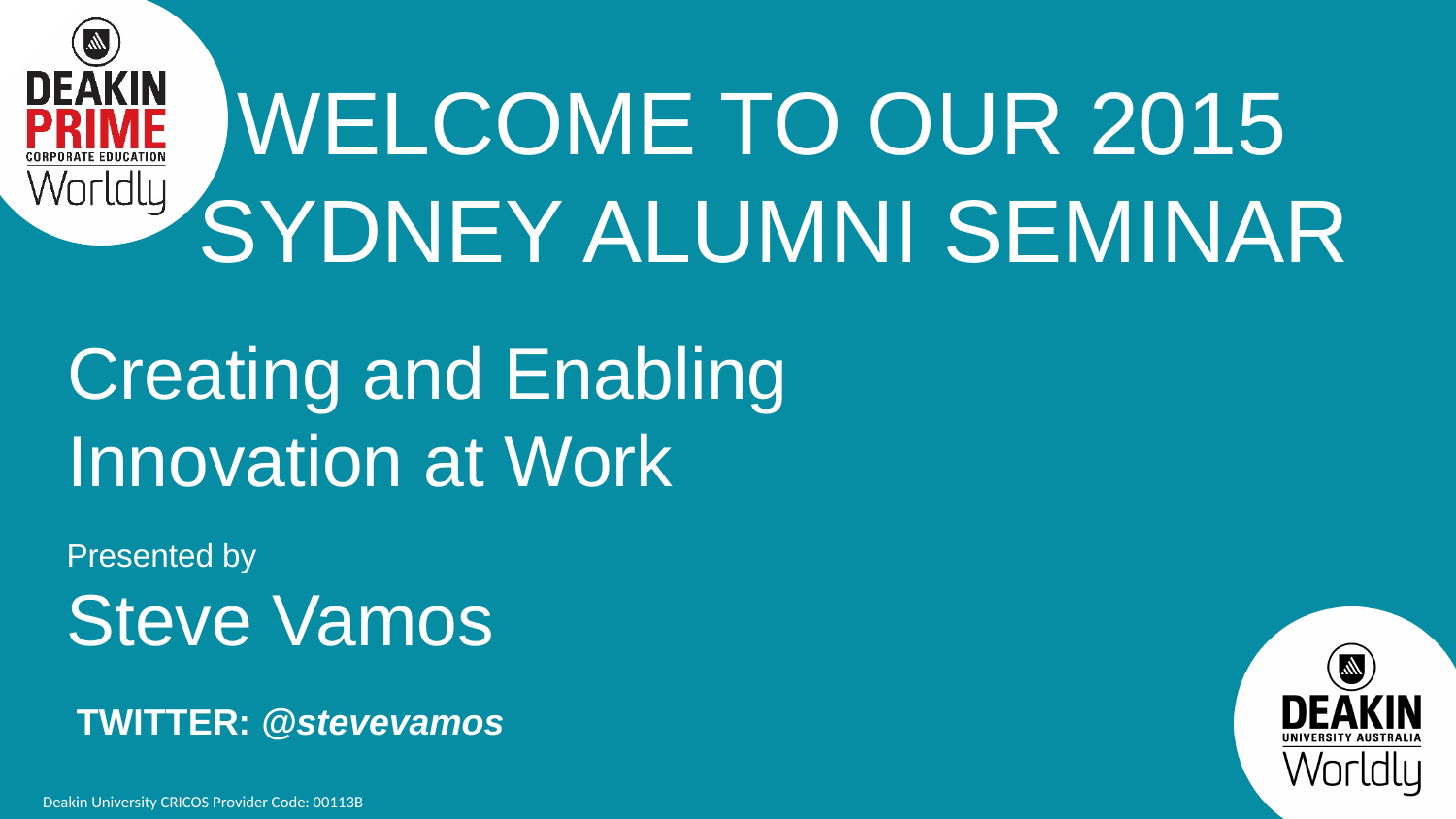

WELCOME TO OUR 2015
SYDNEY ALUMNI SEMINAR
Creating and Enabling Innovation at Work
Presented by
Steve Vamos
TWITTER: @stevevamos
12 August 2015